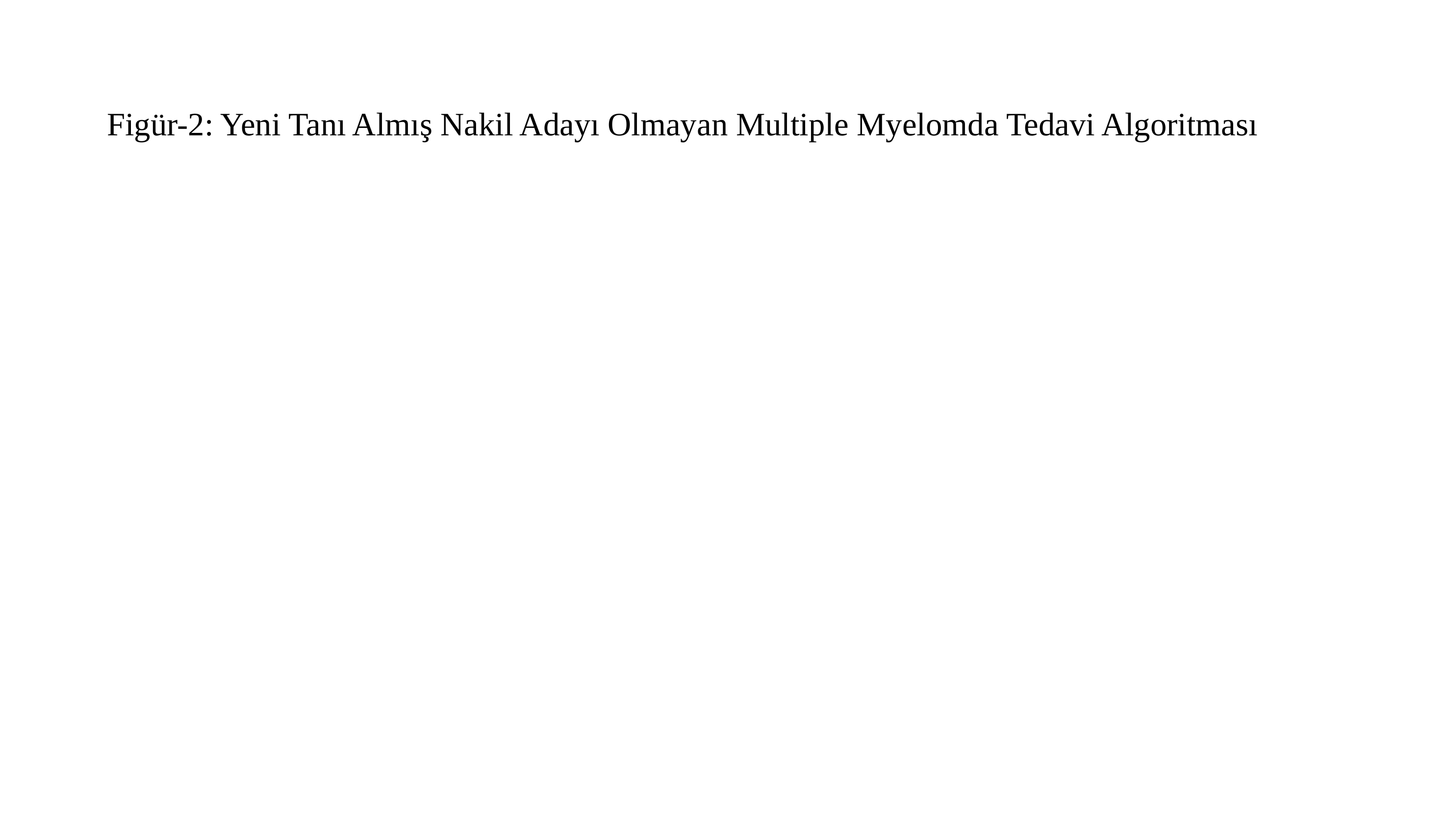

# Figür-2: Yeni Tanı Almış Nakil Adayı Olmayan Multiple Myelomda Tedavi Algoritması